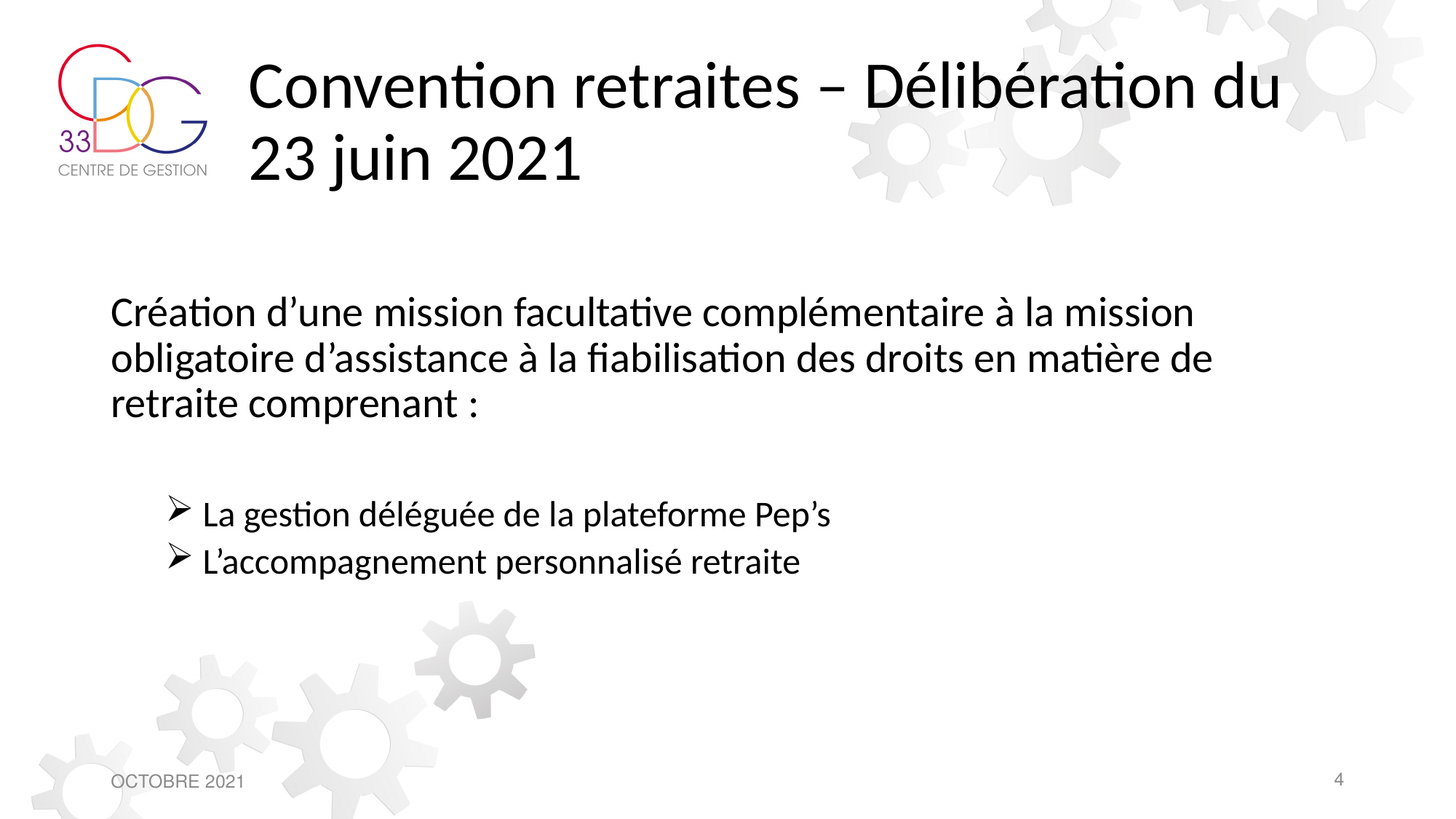

# Convention retraites – Délibération du 23 juin 2021

Création d’une mission facultative complémentaire à la mission obligatoire d’assistance à la fiabilisation des droits en matière de retraite comprenant :

 La gestion déléguée de la plateforme Pep’s
 L’accompagnement personnalisé retraite
OCTOBRE 2021
4